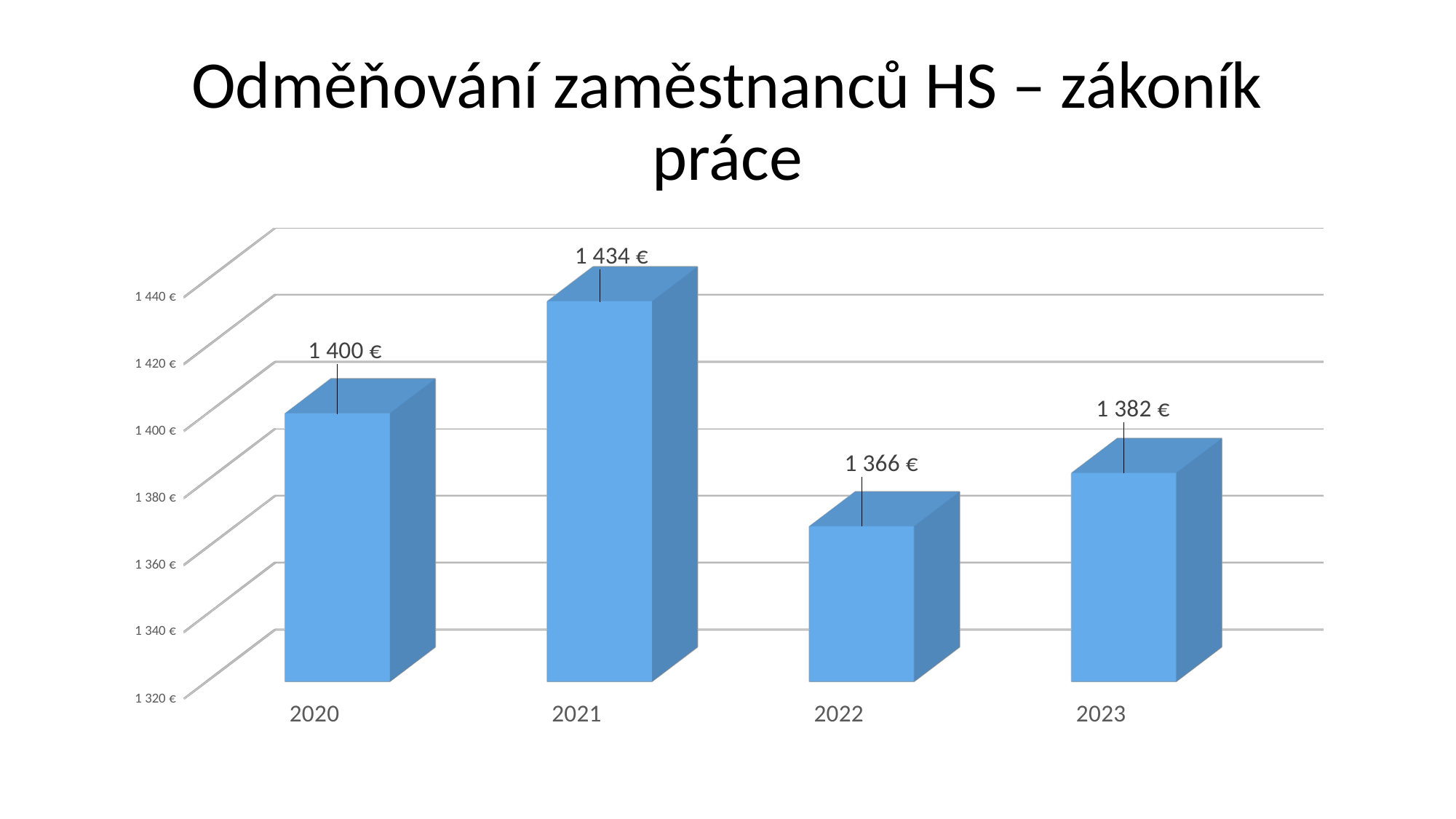

# Odměňování zaměstnanců HS – zákoník práce

[unsupported chart]